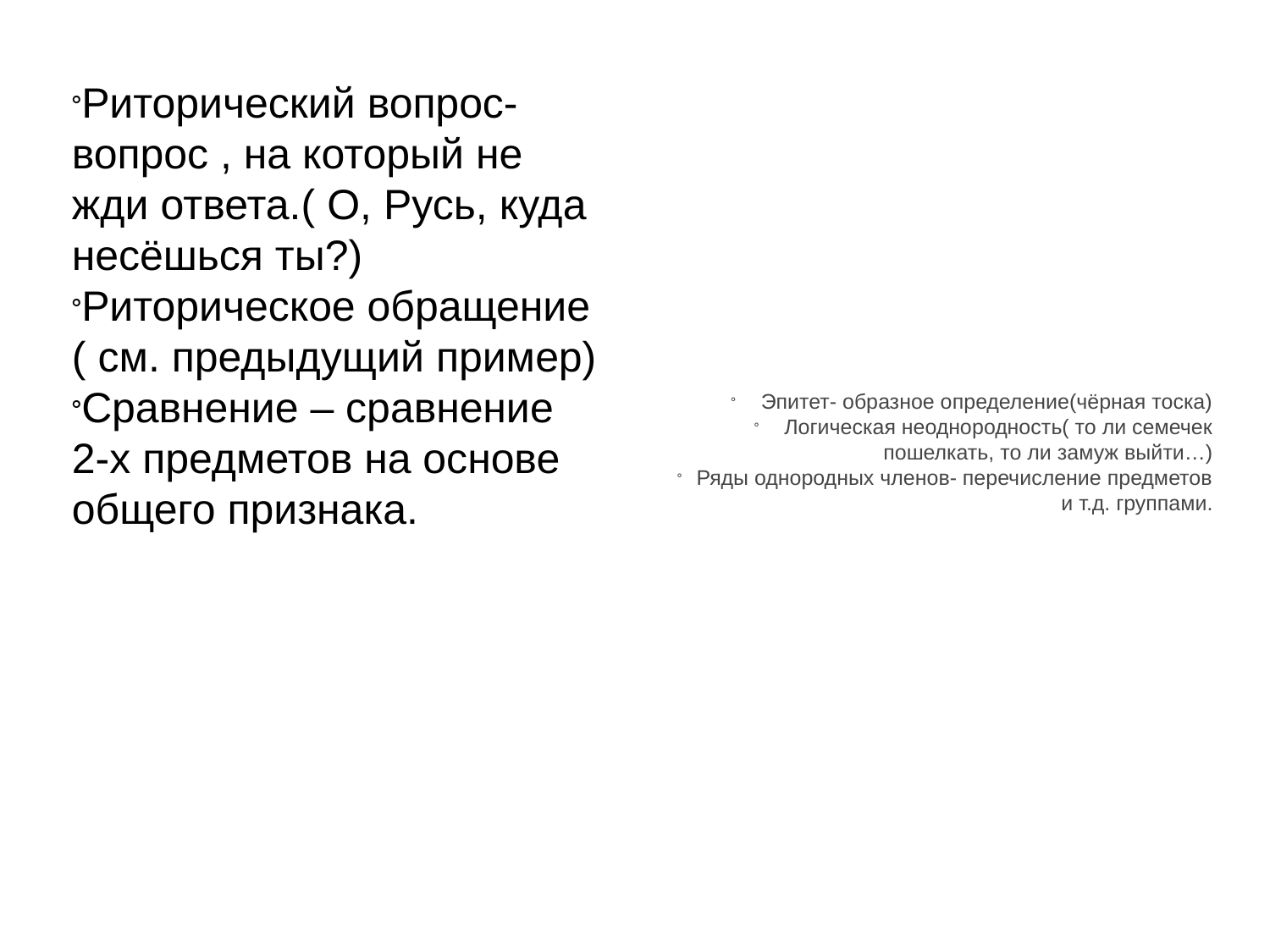

Риторический вопрос- вопрос , на который не жди ответа.( О, Русь, куда несёшься ты?)
Риторическое обращение ( см. предыдущий пример)
Сравнение – сравнение  2-х предметов на основе общего признака.
Эпитет- образное определение(чёрная тоска)
Логическая неоднородность( то ли семечек пошелкать, то ли замуж выйти…)
Ряды однородных членов- перечисление предметов и т.д. группами.